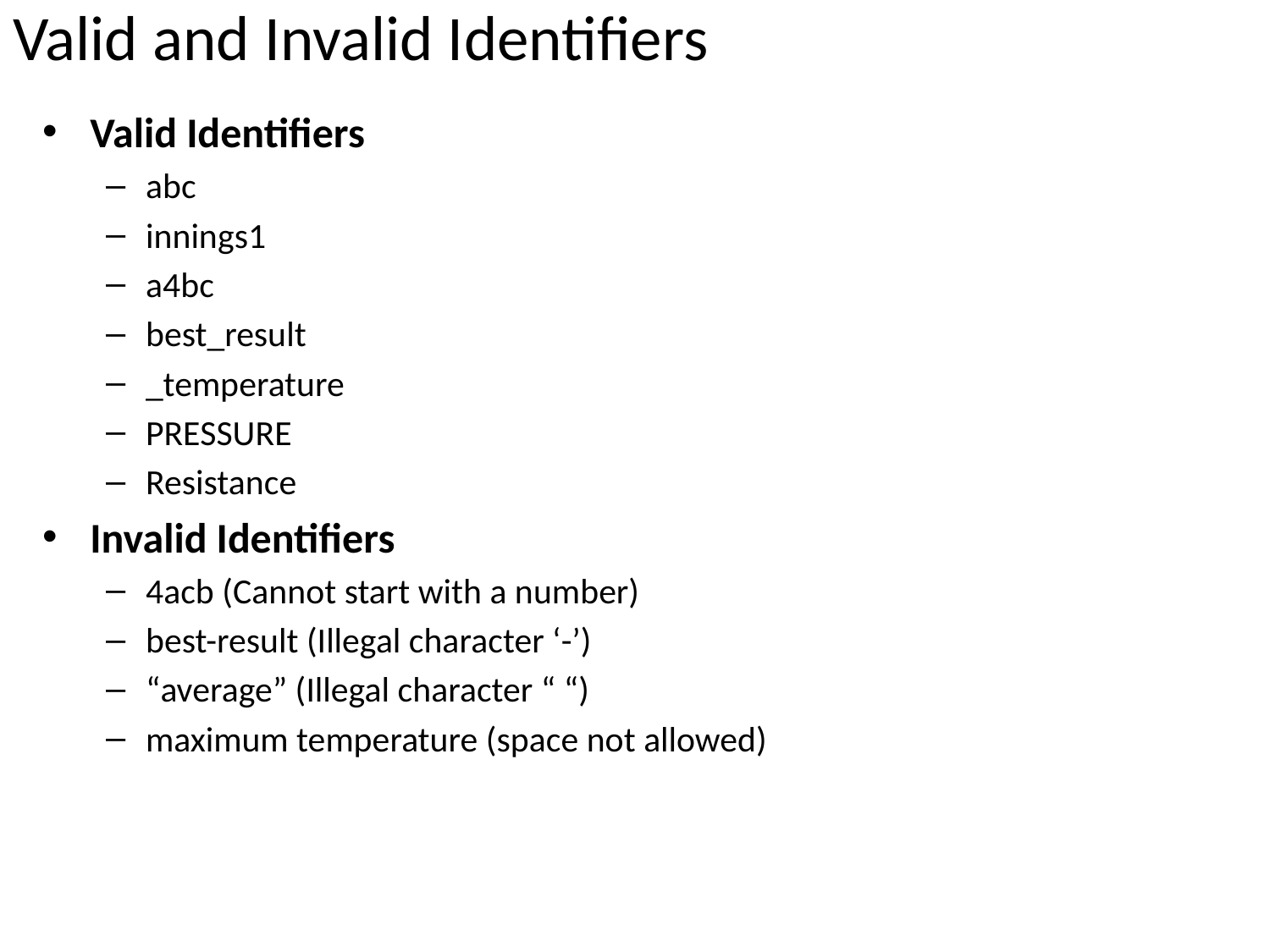

# Valid and Invalid Identifiers
Valid Identifiers
abc
innings1
a4bc
best_result
_temperature
PRESSURE
Resistance
Invalid Identifiers
4acb (Cannot start with a number)
best-result (Illegal character ‘-’)
“average” (Illegal character “ “)
maximum temperature (space not allowed)